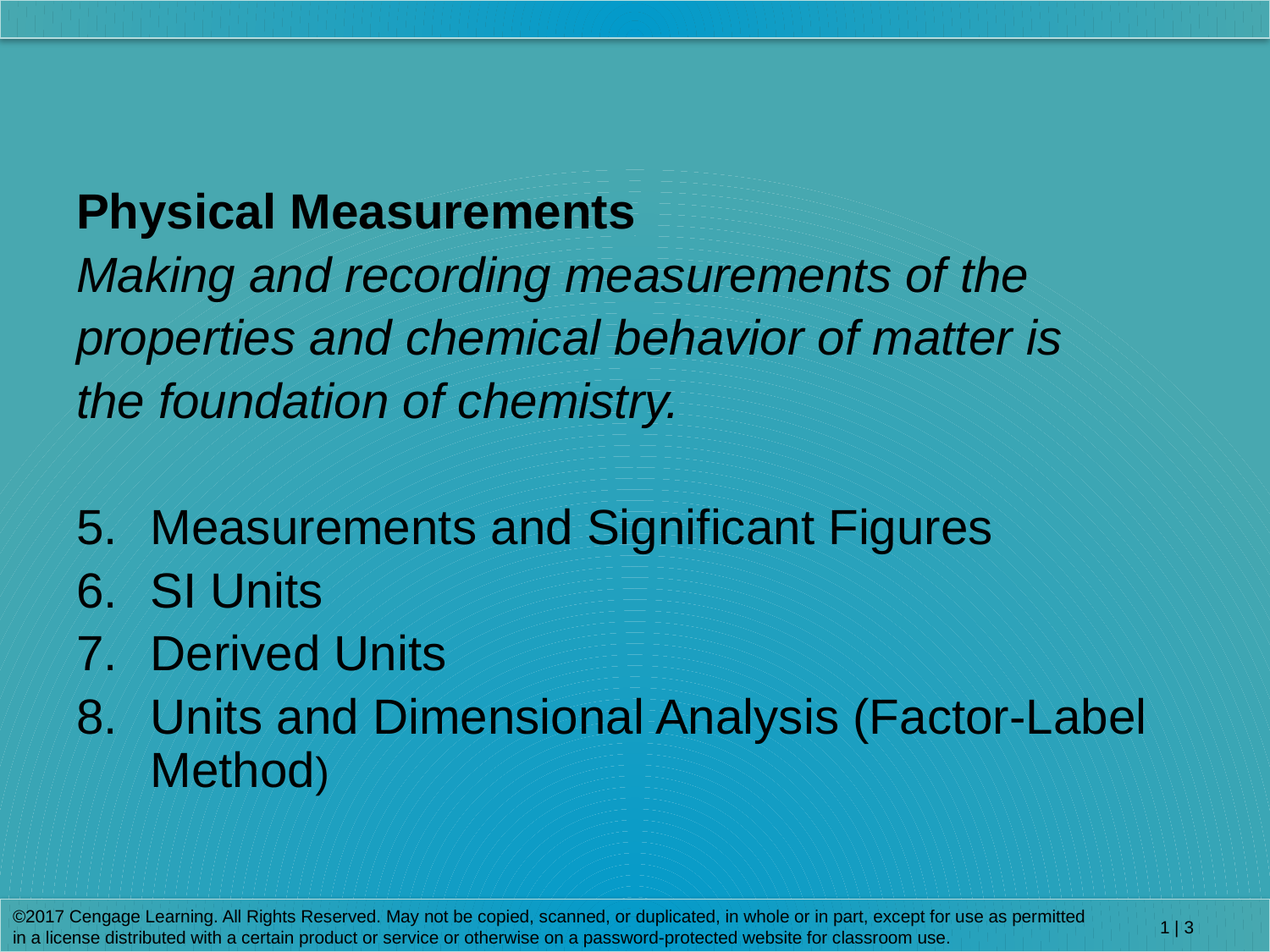

Physical Measurements
Making and recording measurements of the
properties and chemical behavior of matter is
the foundation of chemistry.

5.	Measurements and Significant Figures
6.	SI Units
7.	Derived Units
8.	Units and Dimensional Analysis (Factor-Label Method)
©2017 Cengage Learning. All Rights Reserved. May not be copied, scanned, or duplicated, in whole or in part, except for use as permitted in a license distributed with a certain product or service or otherwise on a password-protected website for classroom use.
1 | 3